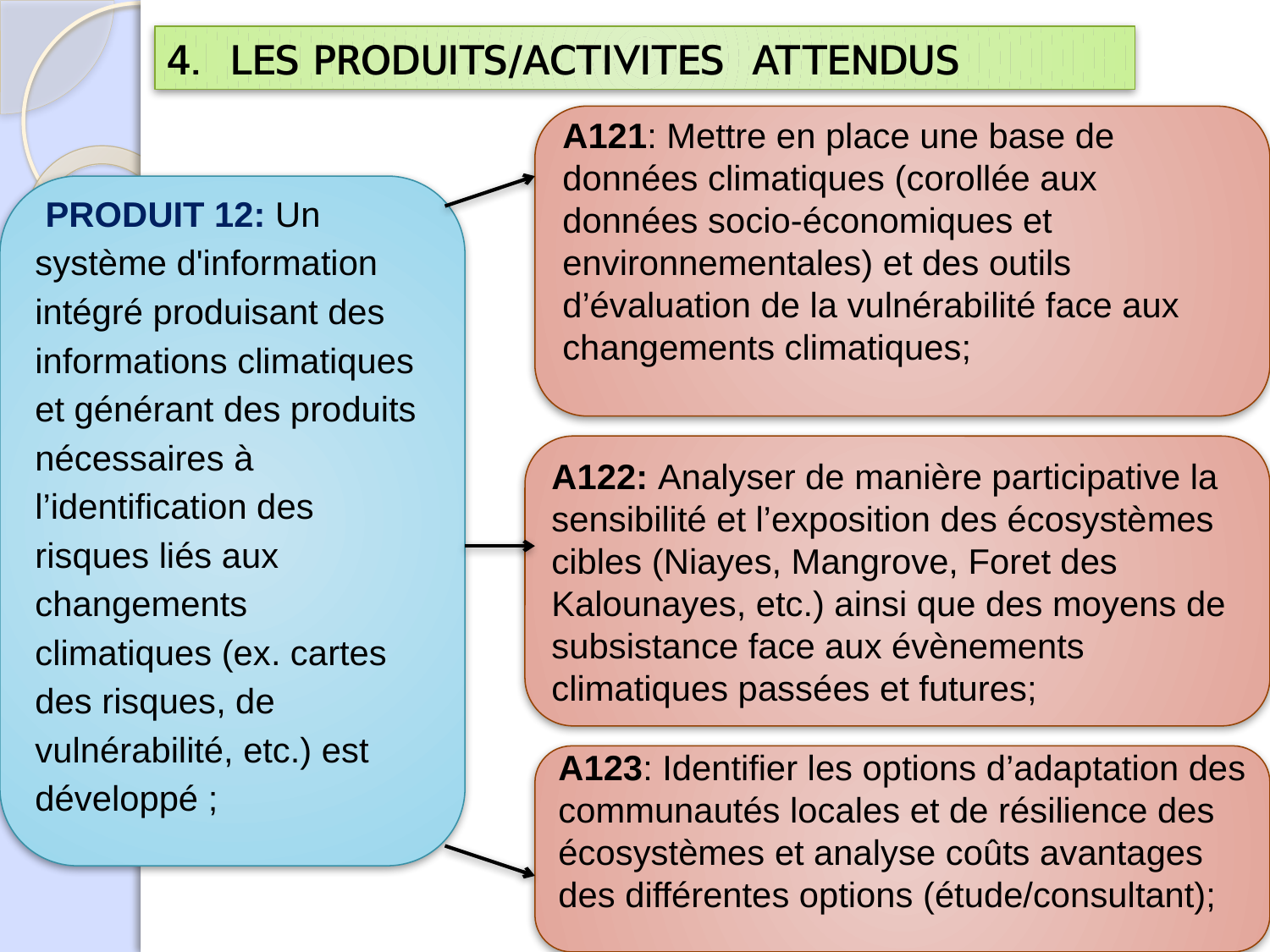

LES PRODUITS/ACTIVITES  ATTENDUS
A121: Mettre en place une base de données climatiques (corollée aux données socio-économiques et environnementales) et des outils d’évaluation de la vulnérabilité face aux changements climatiques;

 PRODUIT 12: Un système d'information intégré produisant des informations climatiques et générant des produits nécessaires à l’identification des risques liés aux changements climatiques (ex. cartes des risques, de vulnérabilité, etc.) est développé ;

A122: Analyser de manière participative la sensibilité et l’exposition des écosystèmes cibles (Niayes, Mangrove, Foret des Kalounayes, etc.) ainsi que des moyens de subsistance face aux évènements climatiques passées et futures;
A123: Identifier les options d’adaptation des communautés locales et de résilience des écosystèmes et analyse coûts avantages des différentes options (étude/consultant);